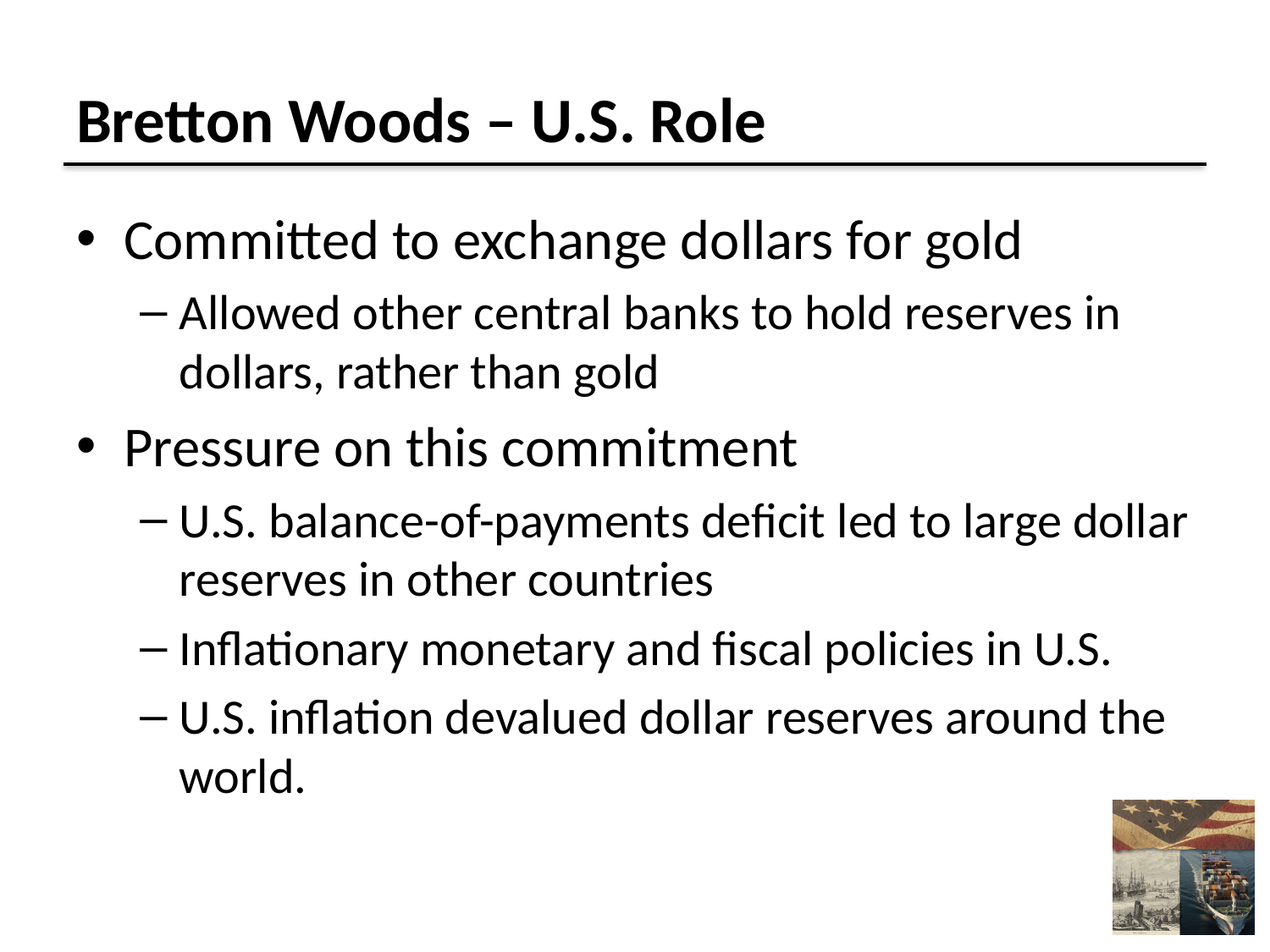

# Bretton Woods – U.S. Role
Committed to exchange dollars for gold
Allowed other central banks to hold reserves in dollars, rather than gold
Pressure on this commitment
U.S. balance-of-payments deficit led to large dollar reserves in other countries
Inflationary monetary and fiscal policies in U.S.
U.S. inflation devalued dollar reserves around the world.